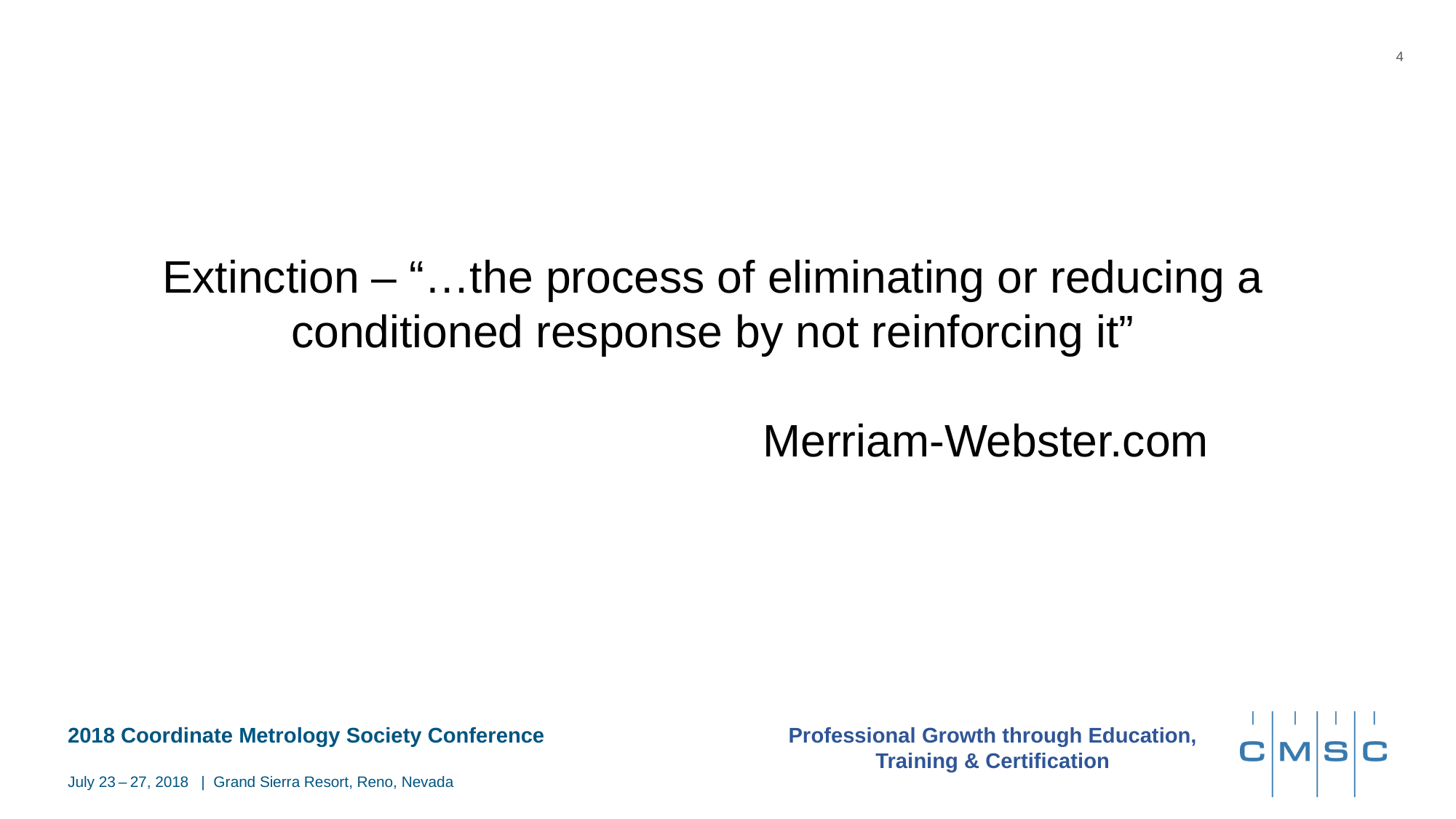

4
Extinction – “…the process of eliminating or reducing a conditioned response by not reinforcing it”

					Merriam-Webster.com